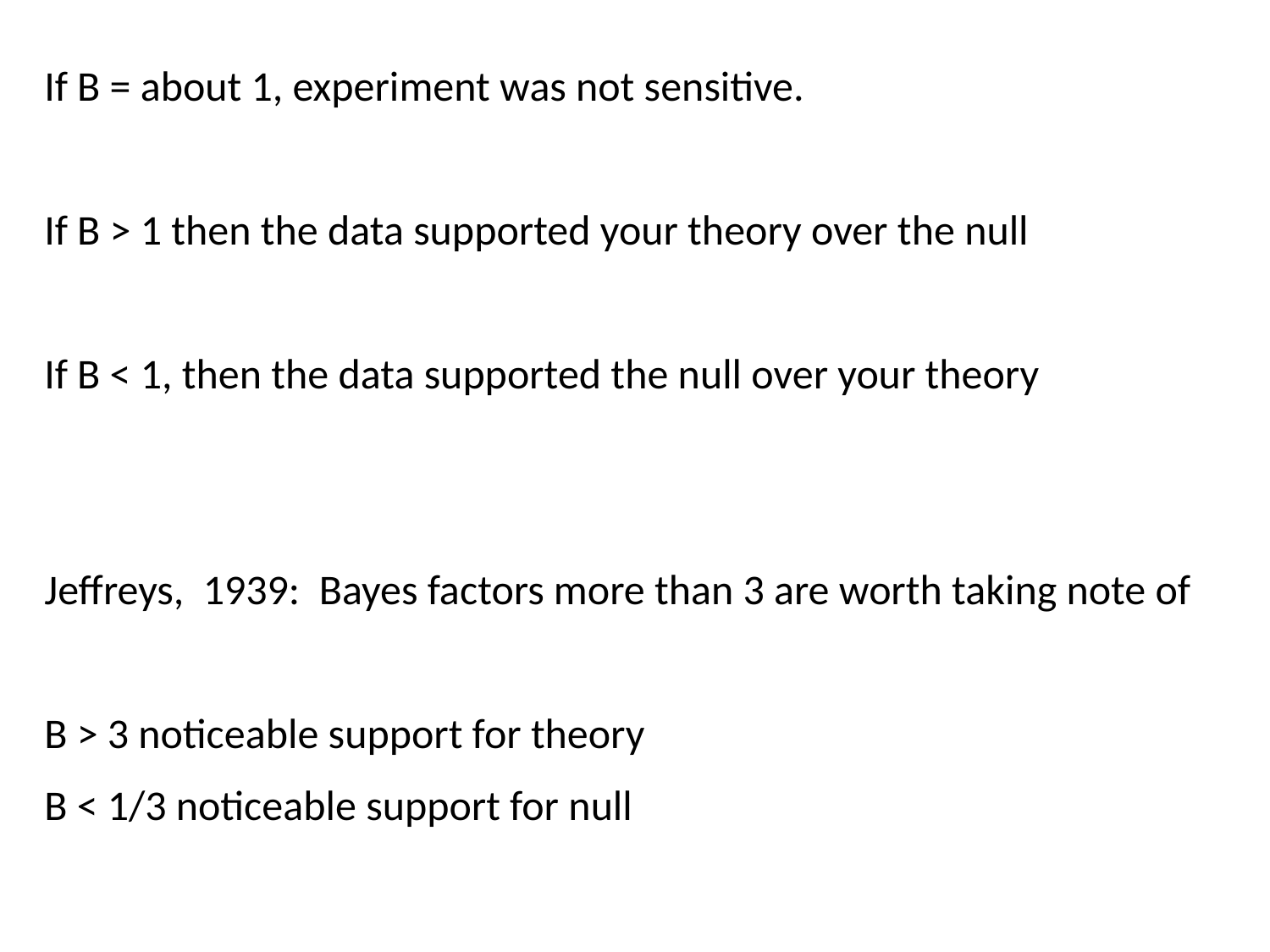

If B = about 1, experiment was not sensitive.

If B > 1 then the data supported your theory over the null

If B < 1, then the data supported the null over your theory

Jeffreys,  1939:  Bayes factors more than 3 are worth taking note of

B > 3 noticeable support for theory
B < 1/3 noticeable support for null